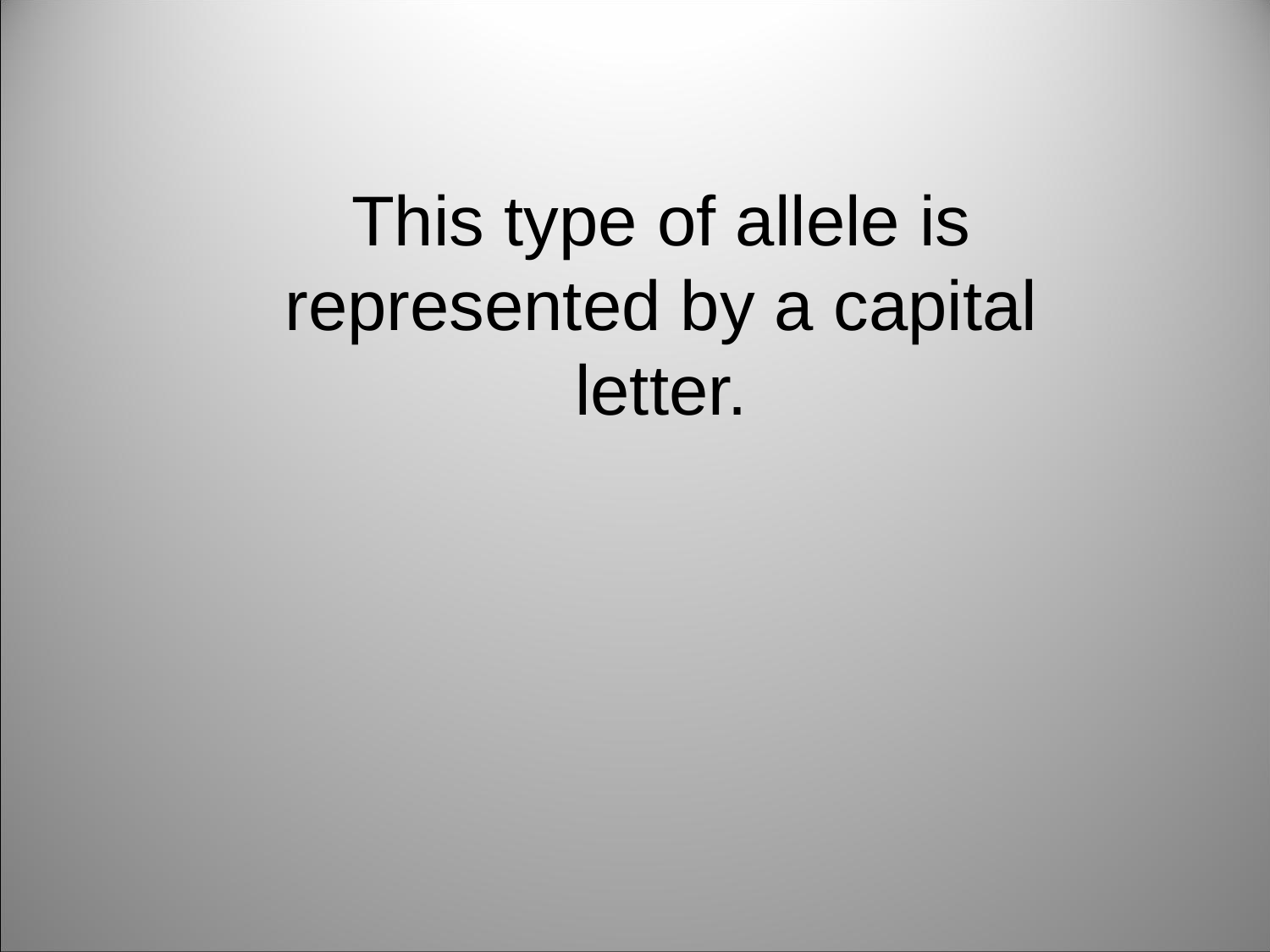

This type of allele is represented by a capital letter.